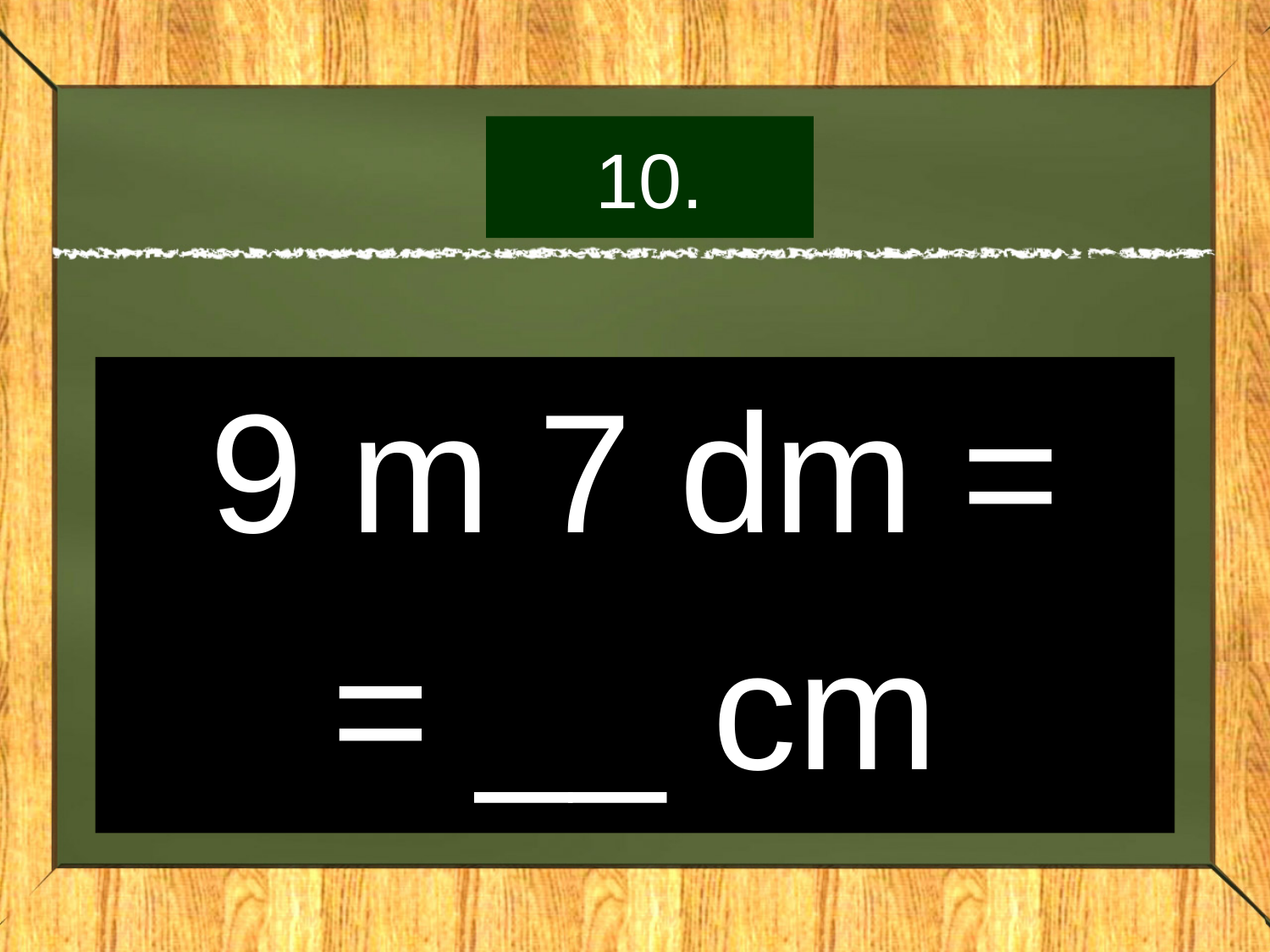

# 10.
9 m 7 dm =
= __ cm